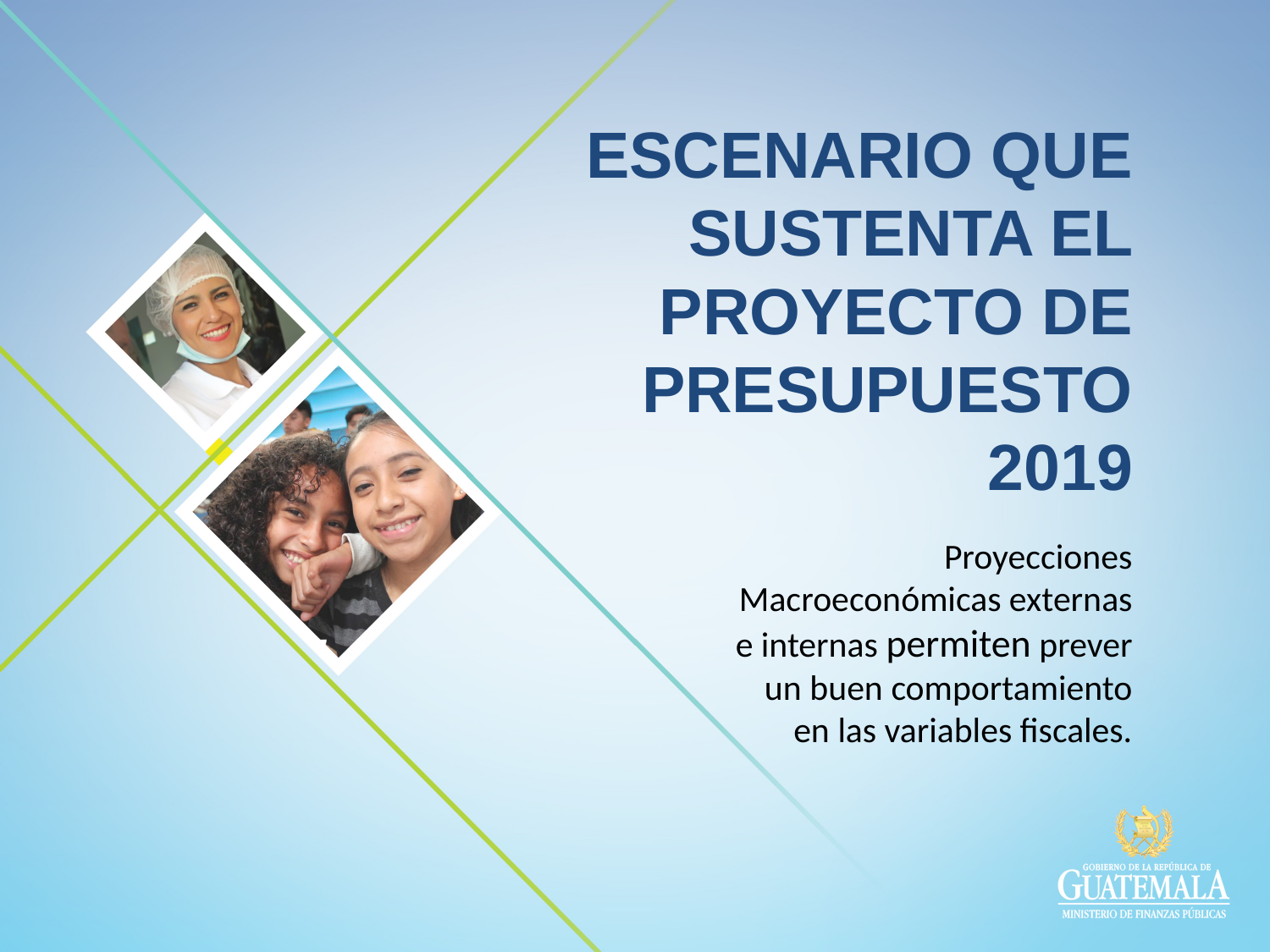

ESCENARIO QUE SUSTENTA EL PROYECTO DE PRESUPUESTO 2019
Proyecciones Macroeconómicas externas e internas permiten prever un buen comportamiento en las variables fiscales.